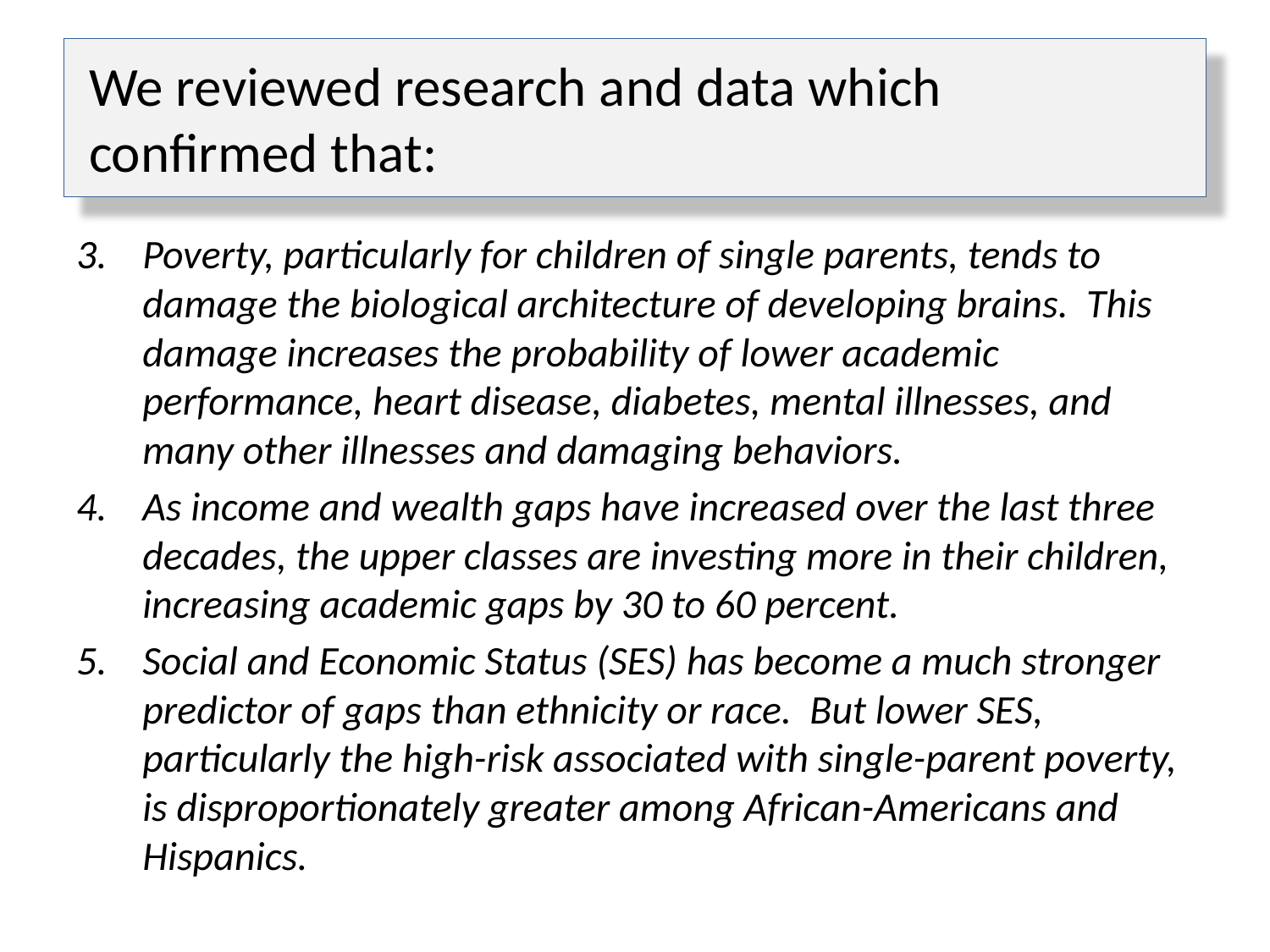

# We reviewed research and data which confirmed that:
Poverty, particularly for children of single parents, tends to damage the biological architecture of developing brains.  This damage increases the probability of lower academic performance, heart disease, diabetes, mental illnesses, and many other illnesses and damaging behaviors.
As income and wealth gaps have increased over the last three decades, the upper classes are investing more in their children, increasing academic gaps by 30 to 60 percent.
Social and Economic Status (SES) has become a much stronger predictor of gaps than ethnicity or race.  But lower SES, particularly the high-risk associated with single-parent poverty, is disproportionately greater among African-Americans and Hispanics.